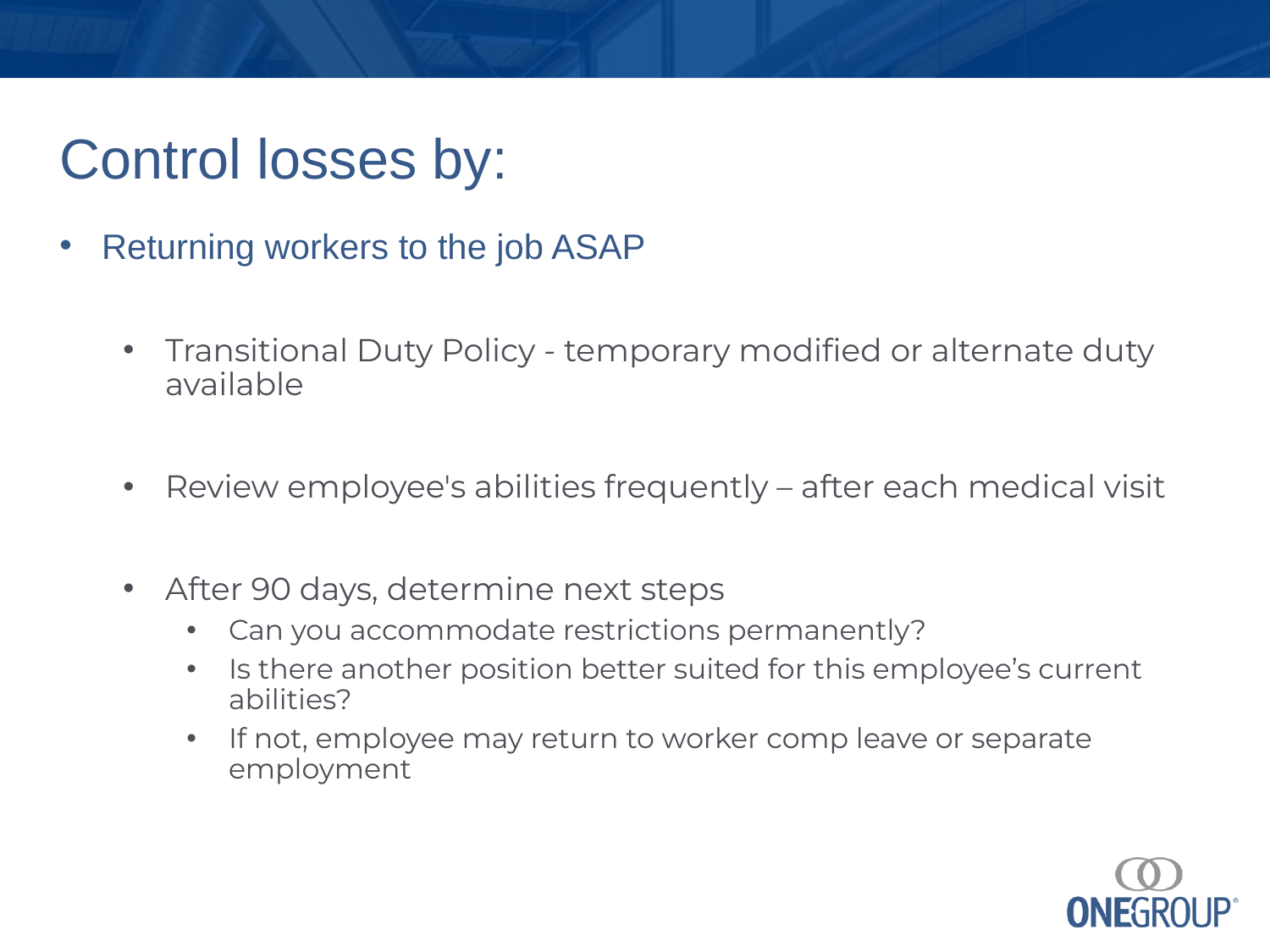

# Control losses by:
Returning workers to the job ASAP

Transitional Duty Policy - temporary modified or alternate duty available

Review employee's abilities frequently – after each medical visit

After 90 days, determine next steps
Can you accommodate restrictions permanently?
Is there another position better suited for this employee’s current abilities?
If not, employee may return to worker comp leave or separate employment